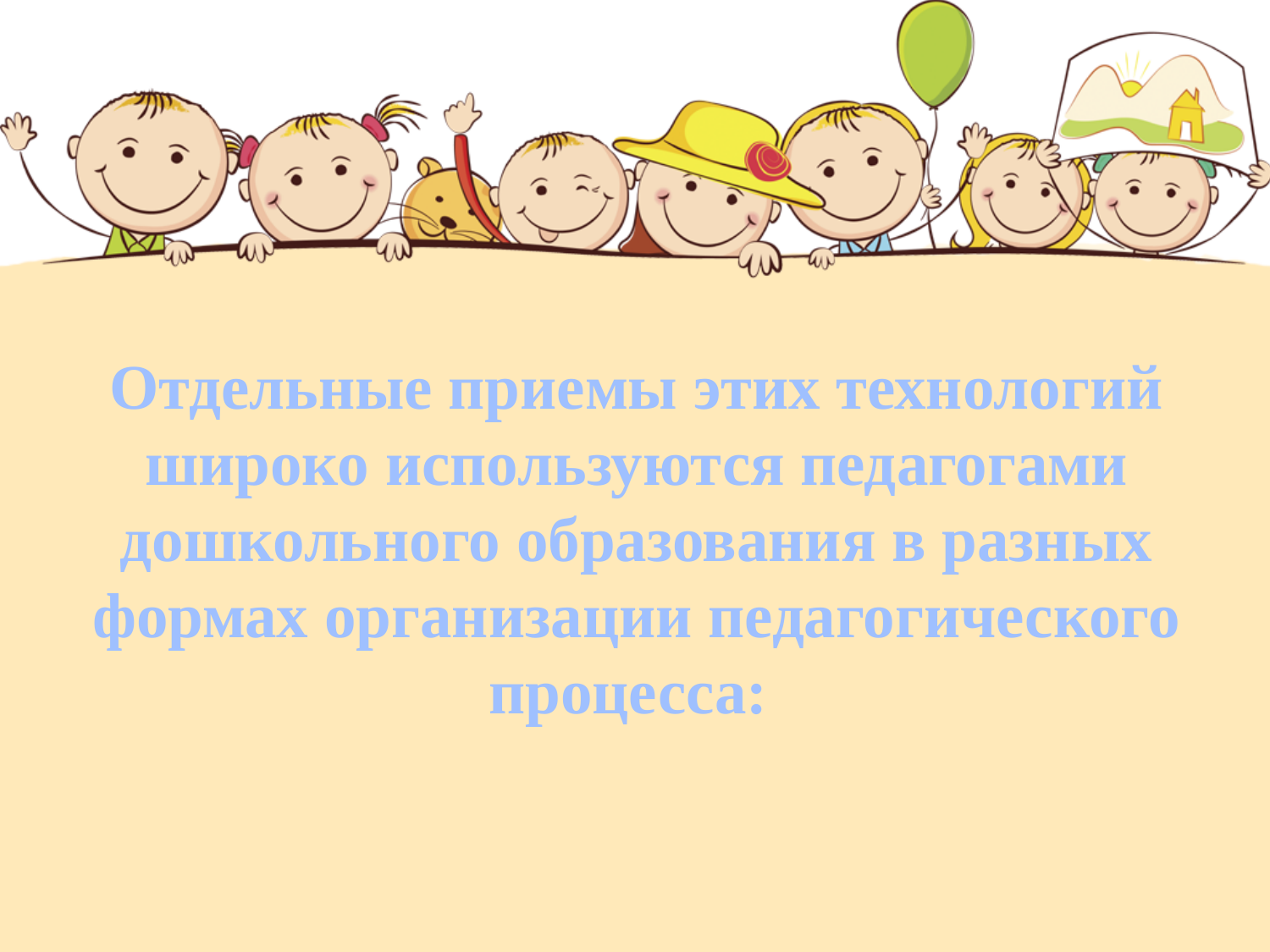

# Отдельные приемы этих технологий широко используются педагогами дошкольного образования в разных формах организации педагогического процесса: